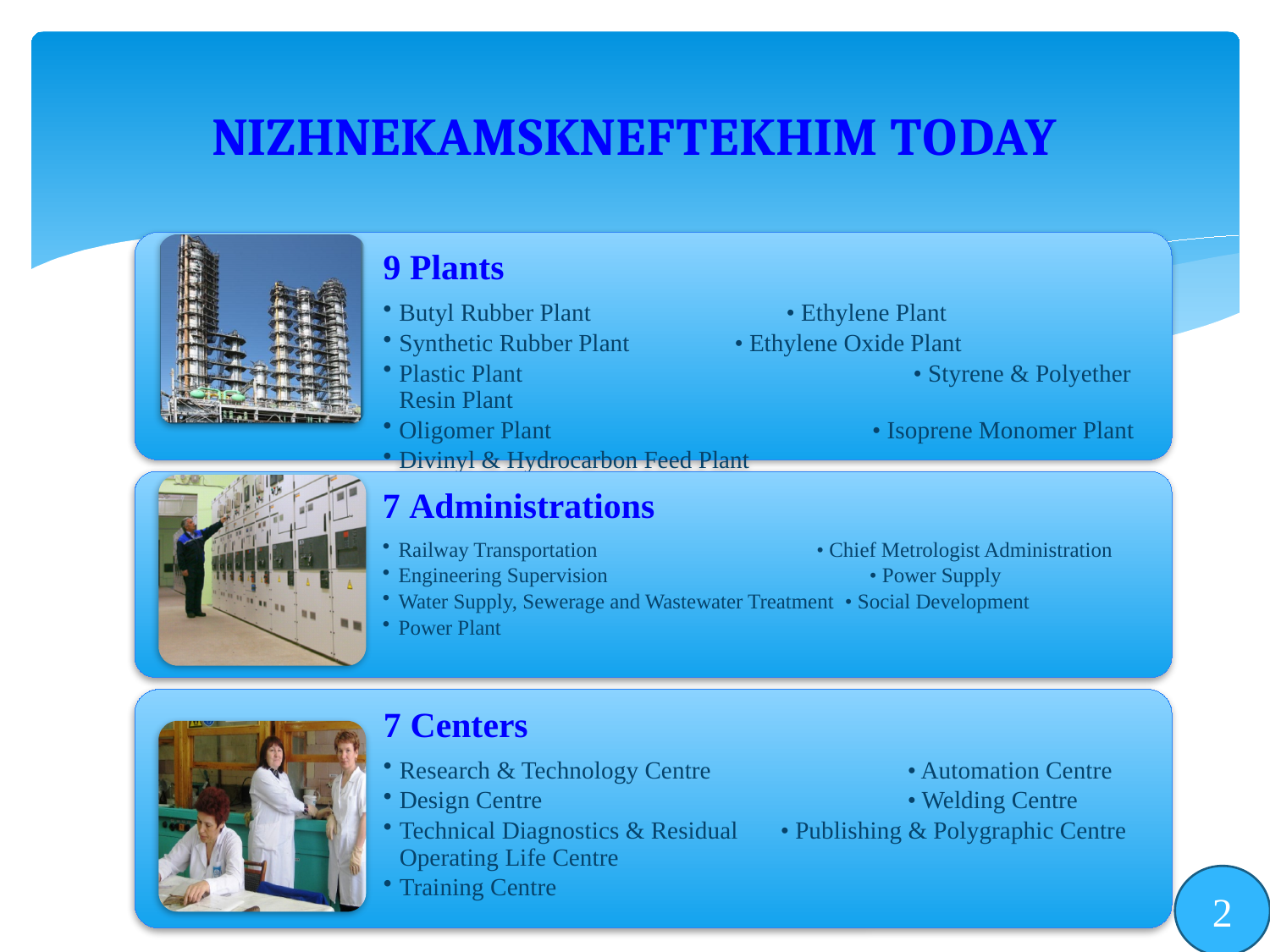

# NIZHNEKAMSKNEFTEKHIM TODAY
9 Plants
Butyl Rubber Plant		 • Ethylene Plant
Synthetic Rubber Plant                 • Ethylene Oxide Plant
Plastic Plant    			 • Styrene & Polyether Resin Plant
Oligomer Plant		               • Isoprene Monomer Plant
Divinyl & Hydrocarbon Feed Plant
7 Administrations
Railway Transportation         	                               • Chief Metrologist Administration
Engineering Supervision 	 	                 • Power Supply
Water Supply, Sewerage and Wastewater Treatment  • Social Development
Power Plant
7 Centers
Research & Technology Centre		• Automation Centre
Design Centre	                            	• Welding Centre
Technical Diagnostics & Residual 	• Publishing & Polygraphic Centre
Operating Life Centre
Training Centre
2